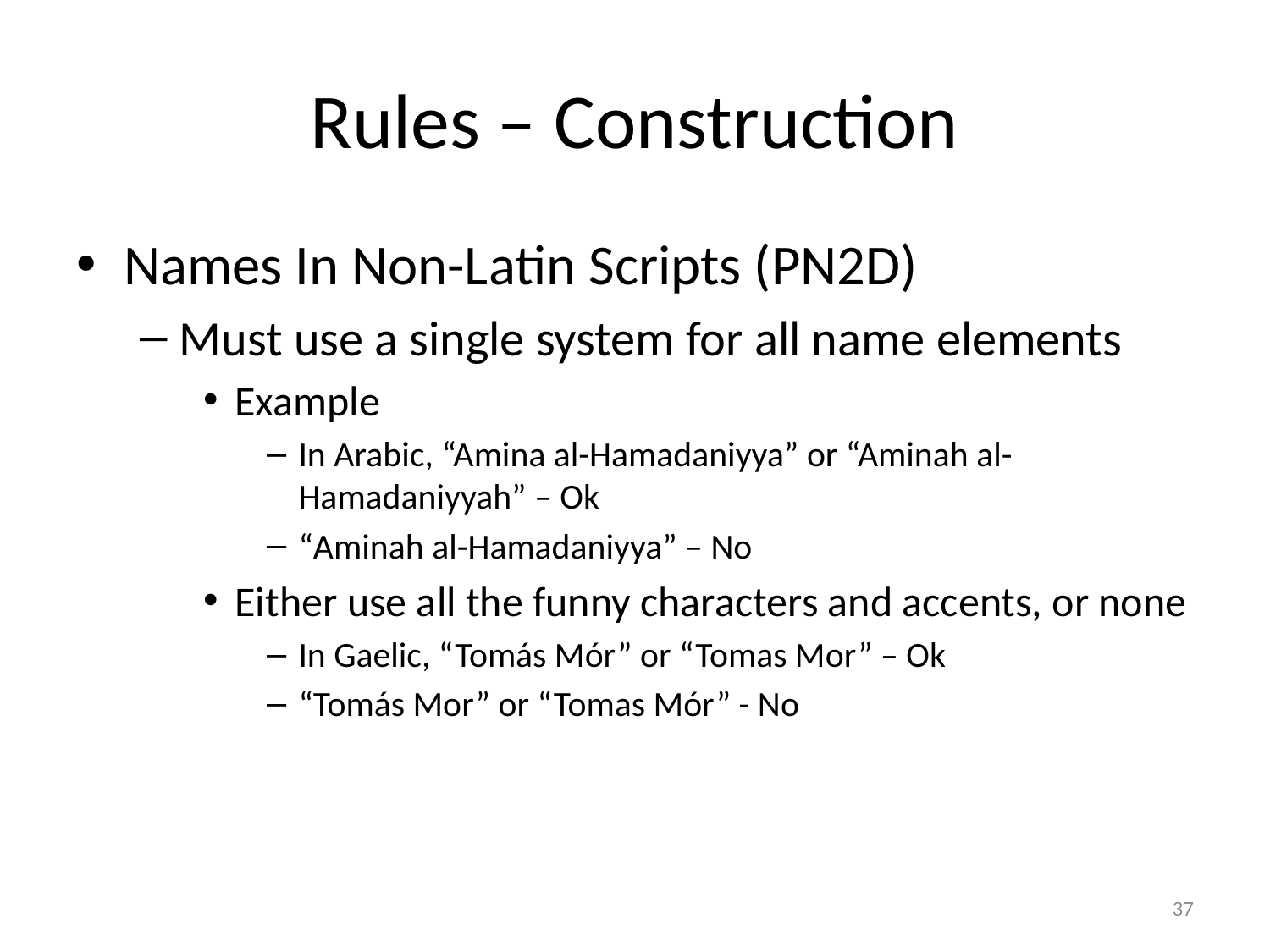

# Rules – Construction
Names In Non-Latin Scripts (PN2D)
Must use a single system for all name elements
Example
In Arabic, “Amina al-Hamadaniyya” or “Aminah al-Hamadaniyyah” – Ok
“Aminah al-Hamadaniyya” – No
Either use all the funny characters and accents, or none
In Gaelic, “Tomás Mór” or “Tomas Mor” – Ok
“Tomás Mor” or “Tomas Mór” - No
37